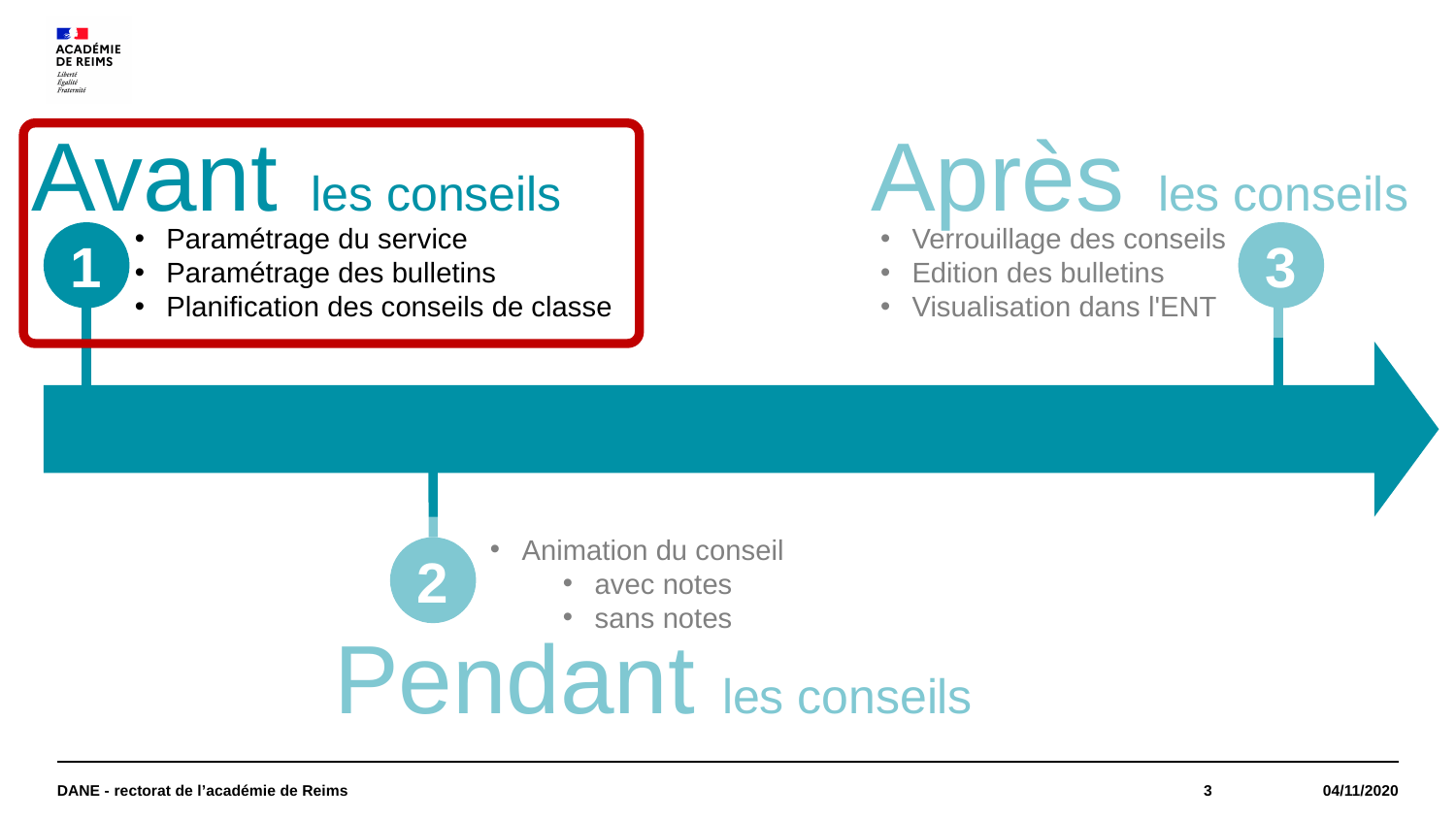

Avant les conseils
Après les conseils

Paramétrage du service
Paramétrage des bulletins
Planification des conseils de classe
Verrouillage des conseils
Edition des bulletins
Visualisation dans l'ENT
1
3

Animation du conseil
avec notes
sans notes
2
Pendant les conseils
DANE - rectorat de l’académie de Reims
3
04/11/2020